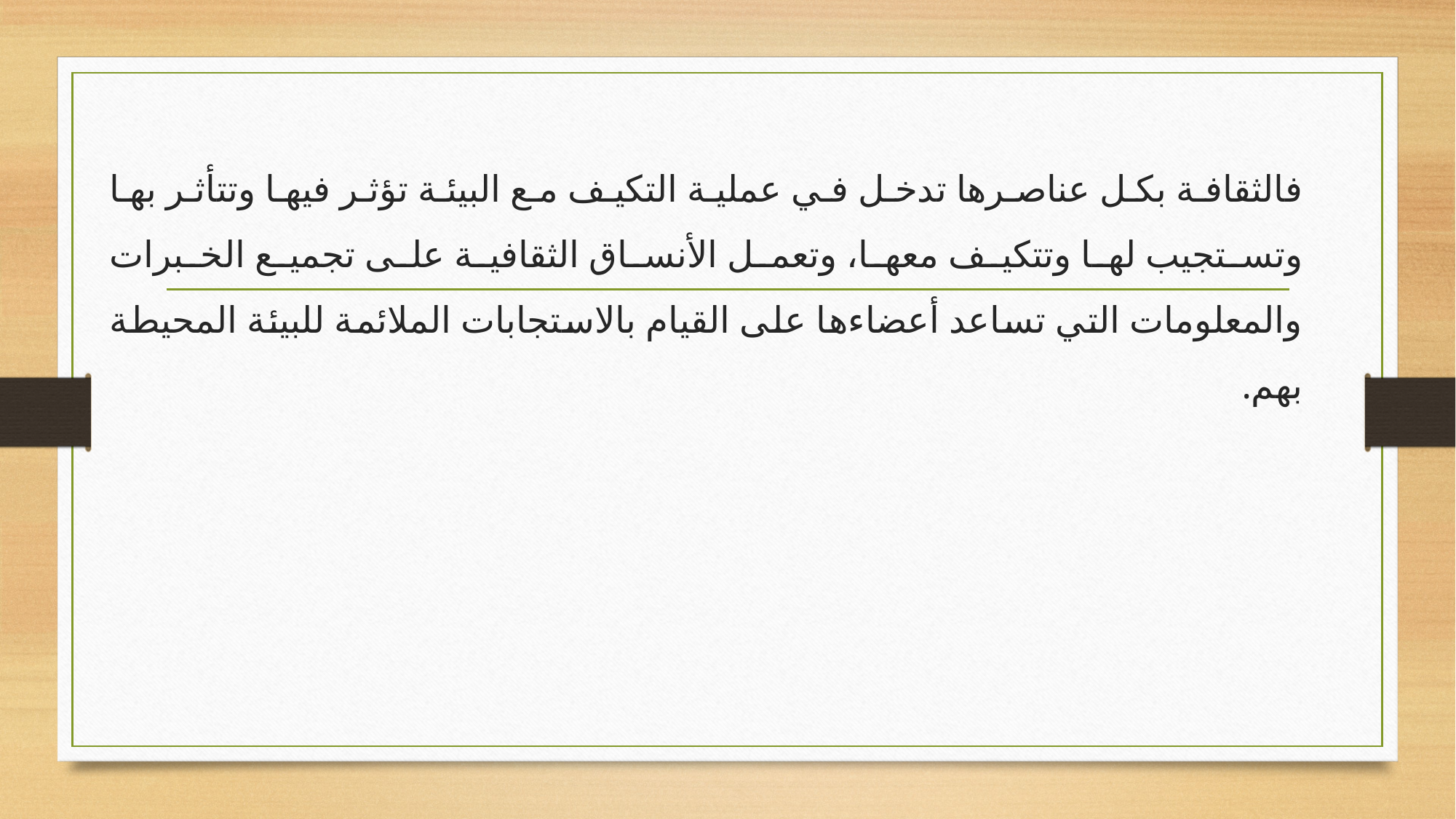

فالثقافة بكل عناصرها تدخل في عملية التكيف مع البيئة تؤثر فيها وتتأثر بها وتستجيب لها وتتكيف معها، وتعمل الأنساق الثقافية على تجميع الخبرات والمعلومات التي تساعد أعضاءها على القيام بالاستجابات الملائمة للبيئة المحيطة بهم.